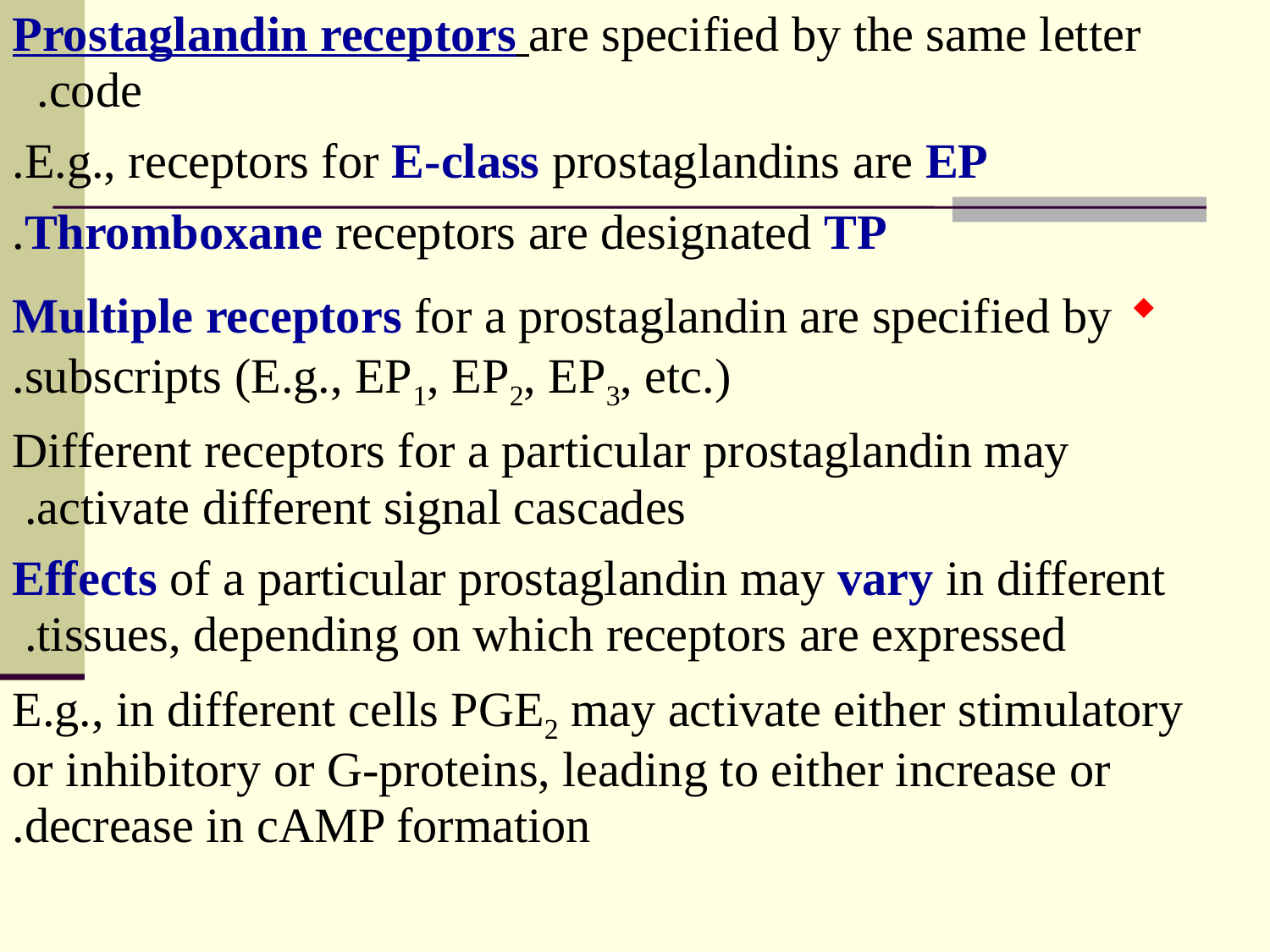

Prostaglandin receptors are specified by the same letter code.
	E.g., receptors for E-class prostaglandins are EP.
	Thromboxane receptors are designated TP.
Multiple receptors for a prostaglandin are specified by subscripts (E.g., EP1, EP2, EP3, etc.).
	Different receptors for a particular prostaglandin may activate different signal cascades.
	Effects of a particular prostaglandin may vary in different tissues, depending on which receptors are expressed.
	E.g., in different cells PGE2 may activate either stimulatory or inhibitory or G-proteins, leading to either increase or decrease in cAMP formation.